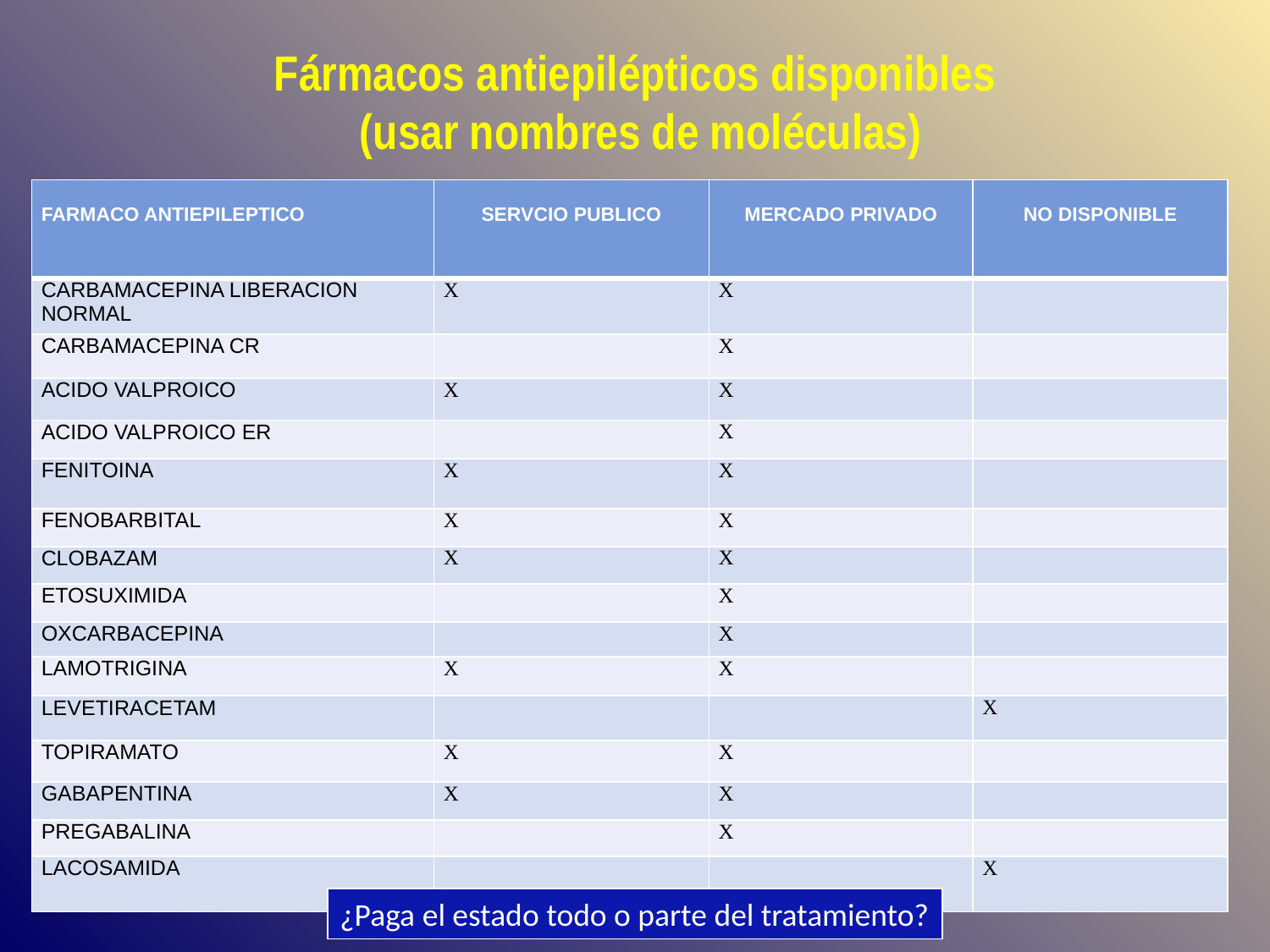

# Fármacos antiepilépticos disponibles (usar nombres de moléculas)
| FARMACO ANTIEPILEPTICO | SERVCIO PUBLICO | MERCADO PRIVADO | NO DISPONIBLE |
| --- | --- | --- | --- |
| CARBAMACEPINA LIBERACION NORMAL | X | X |  |
| CARBAMACEPINA CR |  | X |  |
| ACIDO VALPROICO | X | X |  |
| ACIDO VALPROICO ER |  | X |  |
| FENITOINA | X | X |  |
| FENOBARBITAL | X | X |  |
| CLOBAZAM | X | X |  |
| ETOSUXIMIDA |  | X |  |
| OXCARBACEPINA |  | X |  |
| LAMOTRIGINA | X | X |  |
| LEVETIRACETAM |  |  | X |
| TOPIRAMATO | X | X |  |
| GABAPENTINA | X | X |  |
| PREGABALINA |  | X |  |
| LACOSAMIDA |  |  | X |
¿Paga el estado todo o parte del tratamiento?